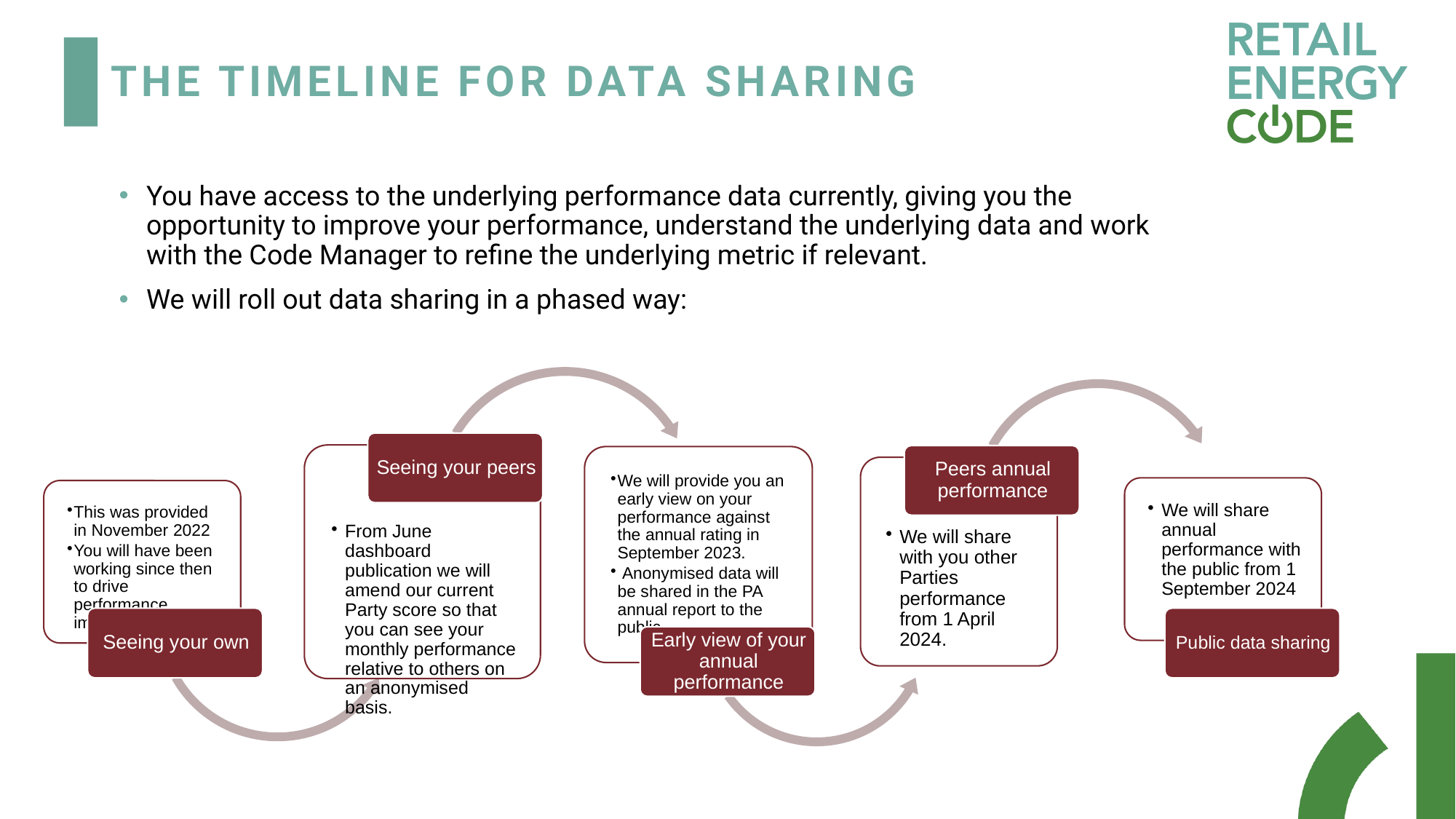

# The timeline for data sharing
You have access to the underlying performance data currently, giving you the opportunity to improve your performance, understand the underlying data and work with the Code Manager to refine the underlying metric if relevant.
We will roll out data sharing in a phased way:
This was provided in November 2022
You will have been working since then to drive performance improvements
Seeing your own
From June dashboard publication we will amend our current Party score so that you can see your monthly performance relative to others on an anonymised basis.
Seeing your peers
We will provide you an early view on your performance against the annual rating in September 2023.
 Anonymised data will be shared in the PA annual report to the public.
Early view of your annual performance
We will share with you other Parties performance from 1 April 2024.
Peers annual performance
We will share annual performance with the public from 1 September 2024
Public data sharing